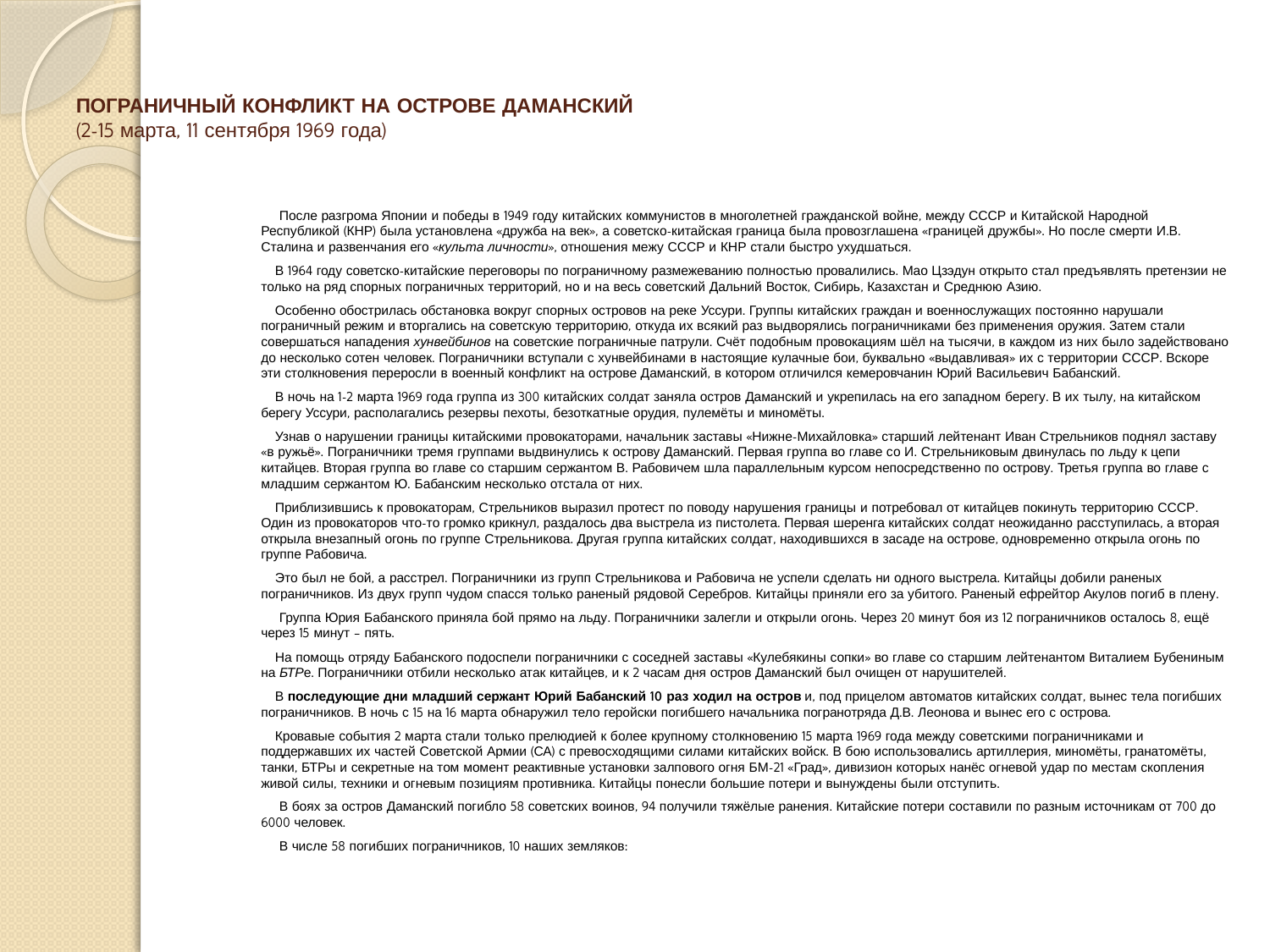

# ПОГРАНИЧНЫЙ КОНФЛИКТ НА ОСТРОВЕ ДАМАНСКИЙ (2-15 марта, 11 сентября 1969 года)
              После разгрома Японии и победы в 1949 году китайских коммунистов в многолетней гражданской войне, между СССР и Китайской Народной Республикой (КНР) была установлена «дружба на век», а советско-китайская граница была провозглашена «границей дружбы». Но после смерти И.В. Сталина и развенчания его «культа личности», отношения межу СССР и КНР стали быстро ухудшаться.
             В 1964 году советско-китайские переговоры по пограничному размежеванию полностью провалились. Мао Цзэдун открыто стал предъявлять претензии не только на ряд спорных пограничных территорий, но и на весь советский Дальний Восток, Сибирь, Казахстан и Среднюю Азию.
             Особенно обострилась обстановка вокруг спорных островов на реке Уссури. Группы китайских граждан и военнослужащих постоянно нарушали пограничный режим и вторгались на советскую территорию, откуда их всякий раз выдворялись пограничниками без применения оружия. Затем стали совершаться нападения хунвейбинов на советские пограничные патрули. Счёт подобным провокациям шёл на тысячи, в каждом из них было задействовано до несколько сотен человек. Пограничники вступали с хунвейбинами в настоящие кулачные бои, буквально «выдавливая» их с территории СССР. Вскоре эти столкновения переросли в военный конфликт на острове Даманский, в котором отличился кемеровчанин Юрий Васильевич Бабанский.
             В ночь на 1-2 марта 1969 года группа из 300 китайских солдат заняла остров Даманский и укрепилась на его западном берегу. В их тылу, на китайском берегу Уссури, располагались резервы пехоты, безоткатные орудия, пулемёты и миномёты.
             Узнав о нарушении границы китайскими провокаторами, начальник заставы «Нижне-Михайловка» старший лейтенант Иван Стрельников поднял заставу «в ружьё». Пограничники тремя группами выдвинулись к острову Даманский. Первая группа во главе со И. Стрельниковым двинулась по льду к цепи китайцев. Вторая группа во главе со старшим сержантом В. Рабовичем шла параллельным курсом непосредственно по острову. Третья группа во главе с младшим сержантом Ю. Бабанским несколько отстала от них.
             Приблизившись к провокаторам, Стрельников выразил протест по поводу нарушения границы и потребовал от китайцев покинуть территорию СССР. Один из провокаторов что-то громко крикнул, раздалось два выстрела из пистолета. Первая шеренга китайских солдат неожиданно расступилась, а вторая открыла внезапный огонь по группе Стрельникова. Другая группа китайских солдат, находившихся в засаде на острове, одновременно открыла огонь по группе Рабовича.
             Это был не бой, а расстрел. Пограничники из групп Стрельникова и Рабовича не успели сделать ни одного выстрела. Китайцы добили раненых пограничников. Из двух групп чудом спасся только раненый рядовой Серебров. Китайцы приняли его за убитого. Раненый ефрейтор Акулов погиб в плену.
              Группа Юрия Бабанского приняла бой прямо на льду. Пограничники залегли и открыли огонь. Через 20 минут боя из 12 пограничников осталось 8, ещё через 15 минут – пять.
             На помощь отряду Бабанского подоспели пограничники с соседней заставы «Кулебякины сопки» во главе со старшим лейтенантом Виталием Бубениным на БТРе. Пограничники отбили несколько атак китайцев, и к 2 часам дня остров Даманский был очищен от нарушителей.
             В последующие дни младший сержант Юрий Бабанский 10 раз ходил на остров и, под прицелом автоматов китайских солдат, вынес тела погибших пограничников. В ночь с 15 на 16 марта обнаружил тело геройски погибшего начальника погранотряда Д.В. Леонова и вынес его с острова.
             Кровавые события 2 марта стали только прелюдией к более крупному столкновению 15 марта 1969 года между советскими пограничниками и поддержавших их частей Советской Армии (СА) с превосходящими силами китайских войск. В бою использовались артиллерия, миномёты, гранатомёты, танки, БТРы и секретные на том момент реактивные установки залпового огня БМ-21 «Град», дивизион которых нанёс огневой удар по местам скопления живой силы, техники и огневым позициям противника. Китайцы понесли большие потери и вынуждены были отступить.
              В боях за остров Даманский погибло 58 советских воинов, 94 получили тяжёлые ранения. Китайские потери составили по разным источникам от 700 до 6000 человек.
              В числе 58 погибших пограничников, 10 наших земляков: